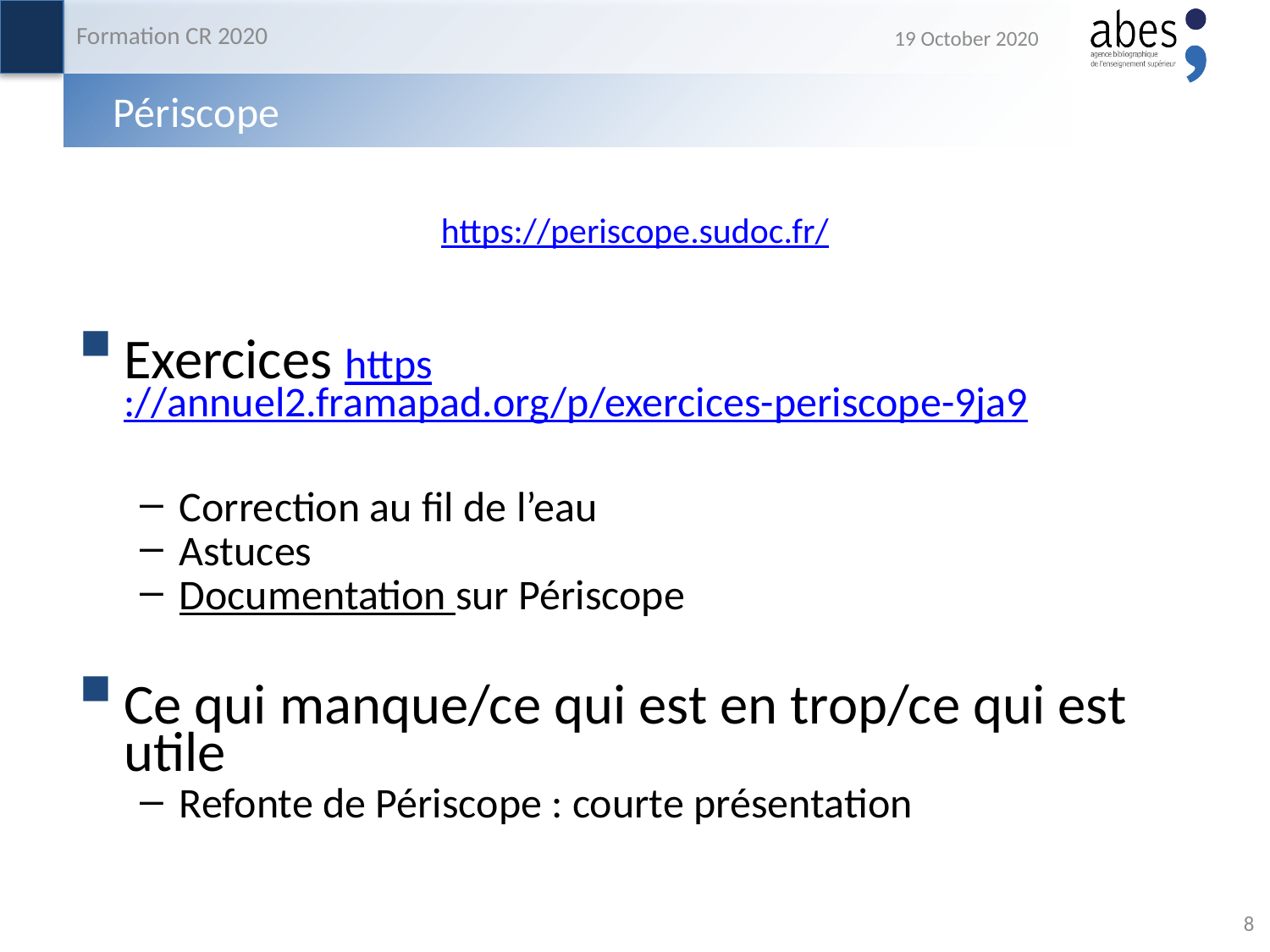

Formation CR 2020
19 October 2020
# Périscope

https://periscope.sudoc.fr/

Exercices https://annuel2.framapad.org/p/exercices-periscope-9ja9

Correction au fil de l’eau
Astuces
Documentation sur Périscope

Ce qui manque/ce qui est en trop/ce qui est utile
Refonte de Périscope : courte présentation

8